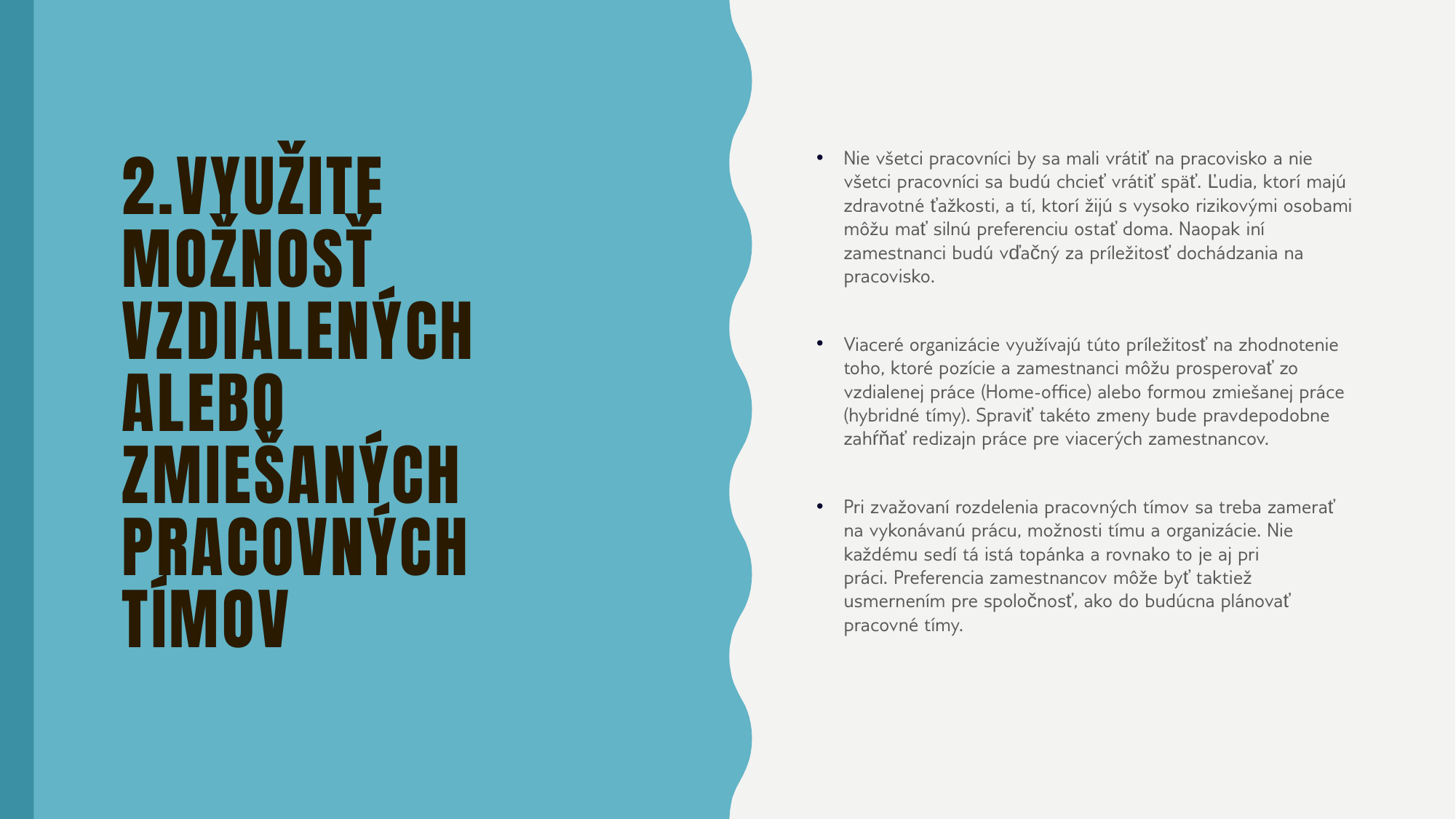

Nie všetci pracovníci by sa mali vrátiť na pracovisko a nie všetci pracovníci sa budú chcieť vrátiť späť. Ľudia, ktorí majú zdravotné ťažkosti, a tí, ktorí žijú s vysoko rizikovými osobami môžu mať silnú preferenciu ostať doma. Naopak iní zamestnanci budú vďačný za príležitosť dochádzania na pracovisko.

Viaceré organizácie využívajú túto príležitosť na zhodnotenie toho, ktoré pozície a zamestnanci môžu prosperovať zo vzdialenej práce (Home-office) alebo formou zmiešanej práce (hybridné tímy). Spraviť takéto zmeny bude pravdepodobne zahŕňať redizajn práce pre viacerých zamestnancov.

Pri zvažovaní rozdelenia pracovných tímov sa treba zamerať na vykonávanú prácu, možnosti tímu a organizácie. Nie každému sedí tá istá topánka a rovnako to je aj pri práci. Preferencia zamestnancov môže byť taktiež usmernením pre spoločnosť, ako do budúcna plánovať pracovné tímy.

# 2.Využite možnosť vzdialených alebo zmiešaných pracovných tímov